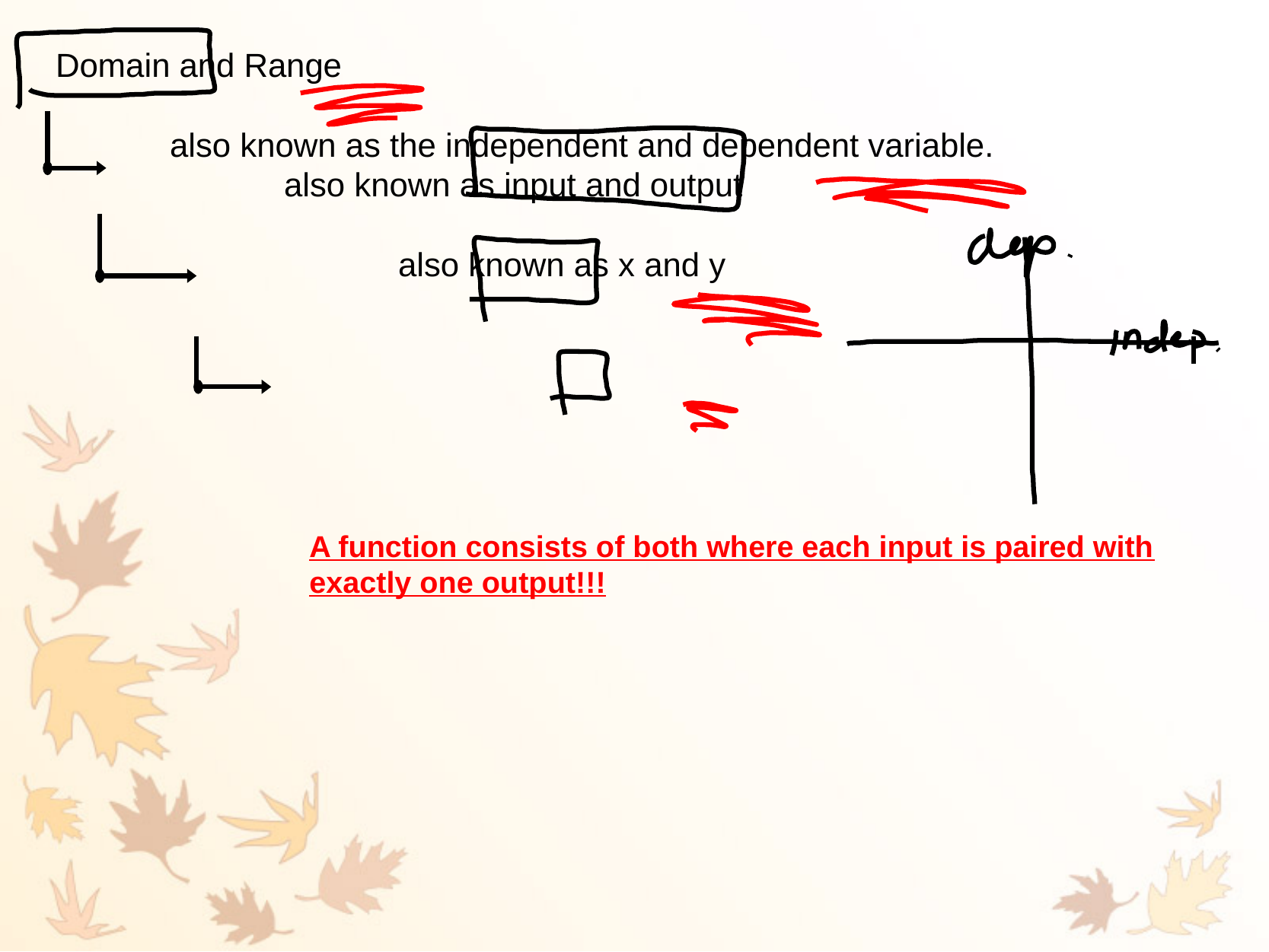

Domain and Range

	also known as the independent and dependent variable.
		also known as input and output

			also known as x and y

A function consists of both where each input is paired with exactly one output!!!